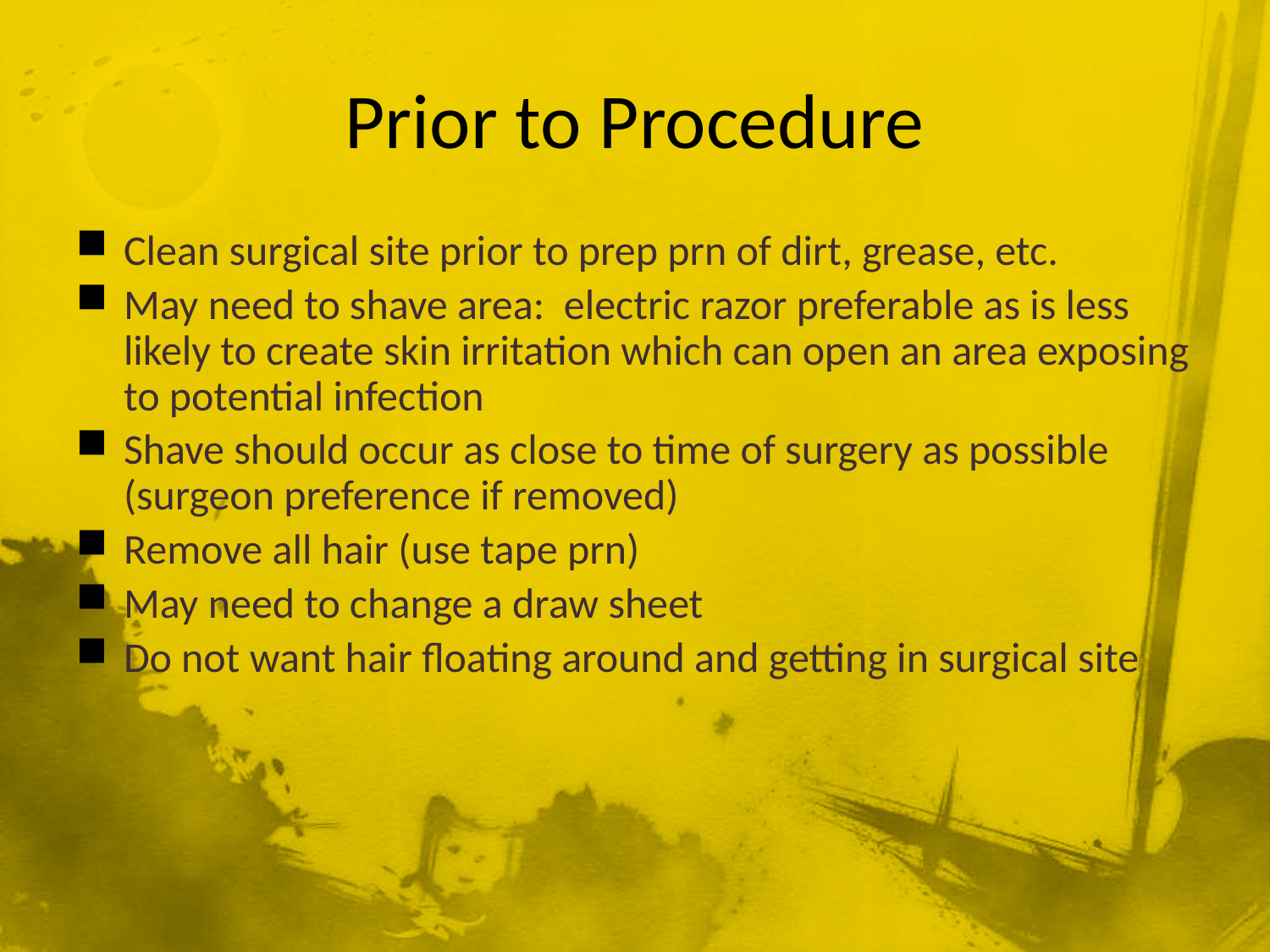

# Prior to Procedure
Clean surgical site prior to prep prn of dirt, grease, etc.
May need to shave area:  electric razor preferable as is less likely to create skin irritation which can open an area exposing to potential infection
Shave should occur as close to time of surgery as possible (surgeon preference if removed)
Remove all hair (use tape prn)
May need to change a draw sheet
Do not want hair floating around and getting in surgical site